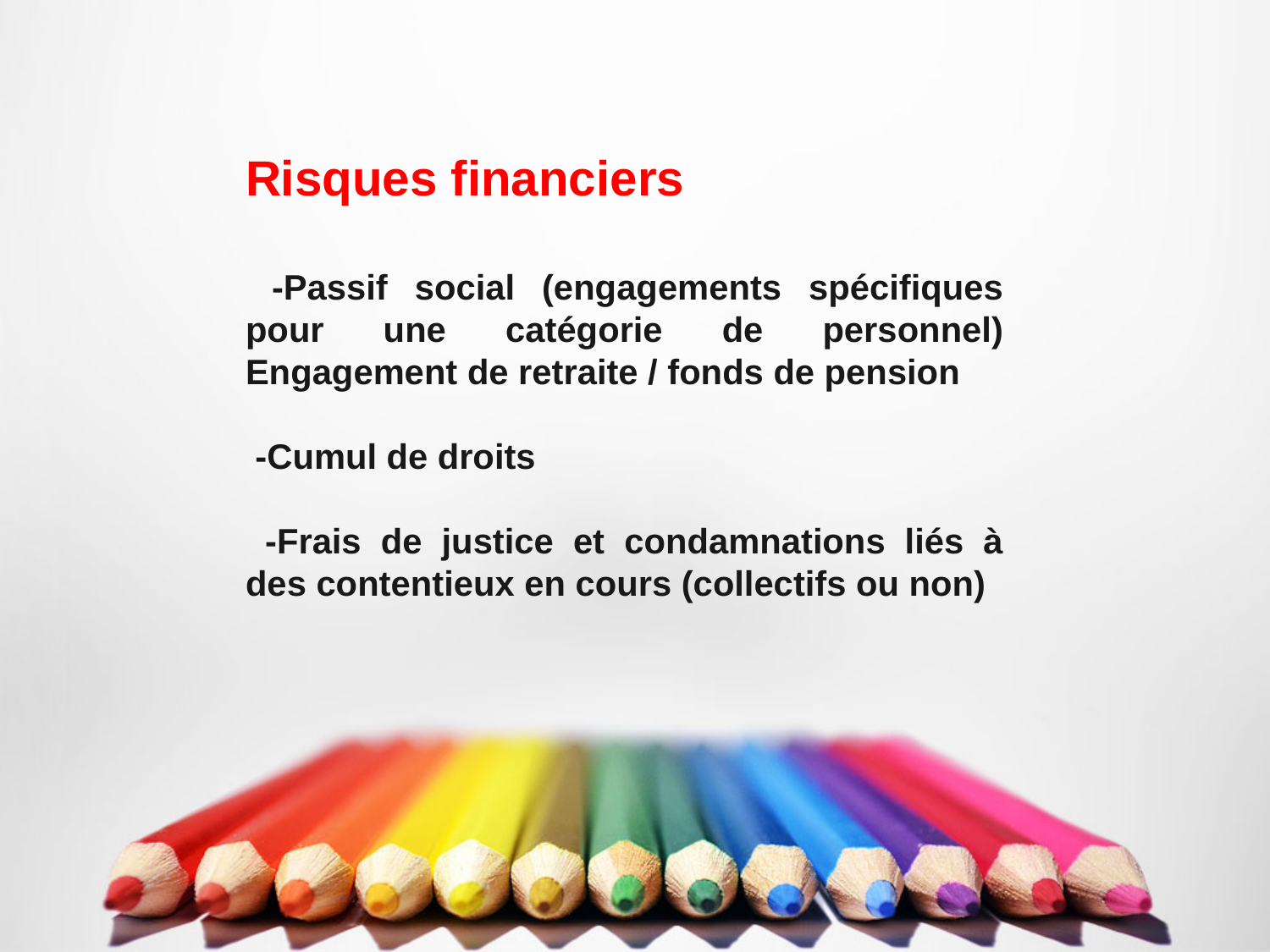

Risques financiers

 -Passif social (engagements spécifiques pour une catégorie de personnel) Engagement de retraite / fonds de pension

 -Cumul de droits

 -Frais de justice et condamnations liés à des contentieux en cours (collectifs ou non)